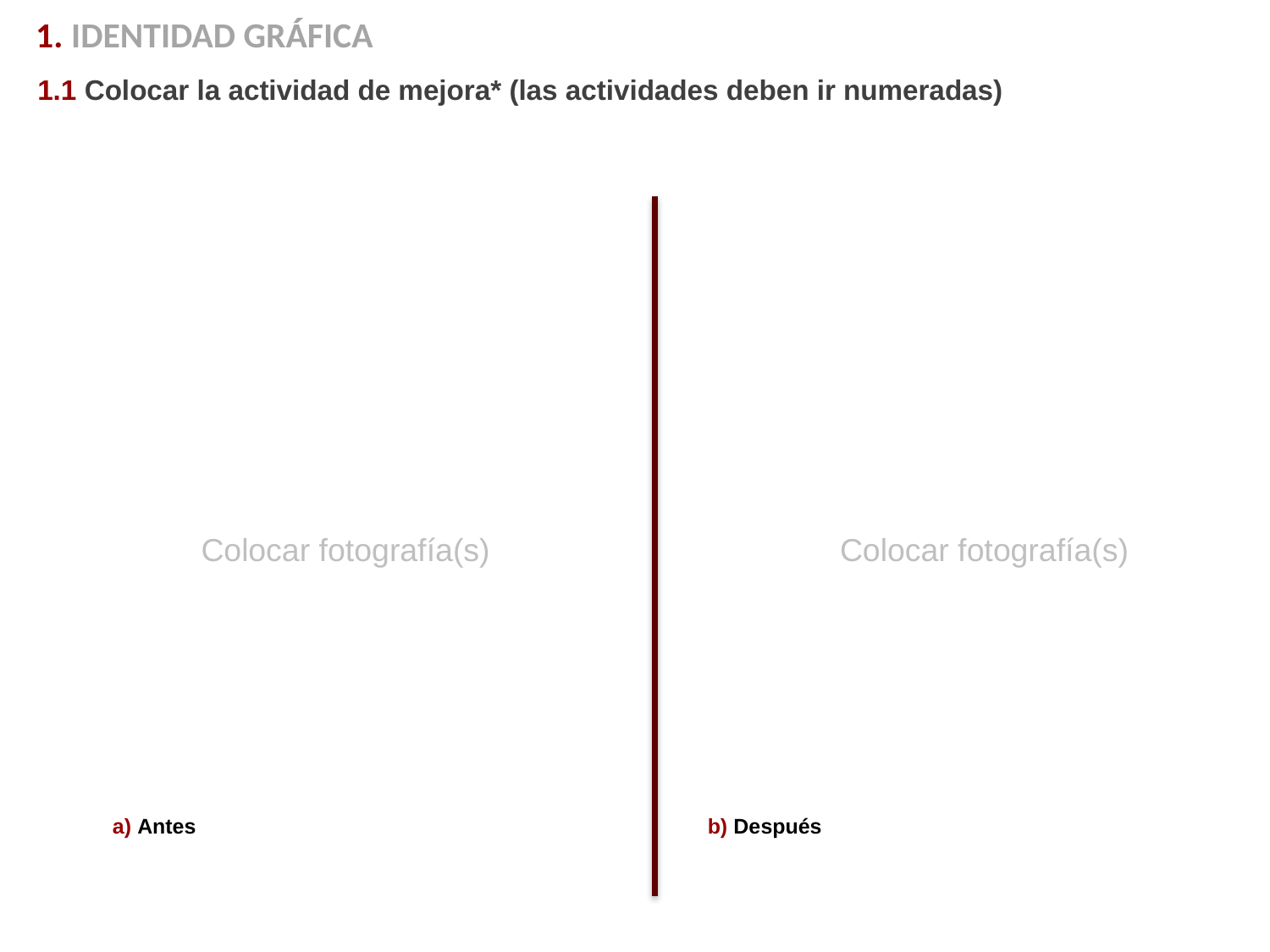

1. IDENTIDAD GRÁFICA
1.1 Colocar la actividad de mejora* (las actividades deben ir numeradas)

Colocar fotografía(s)

Colocar fotografía(s)

a) Antes
b) Después